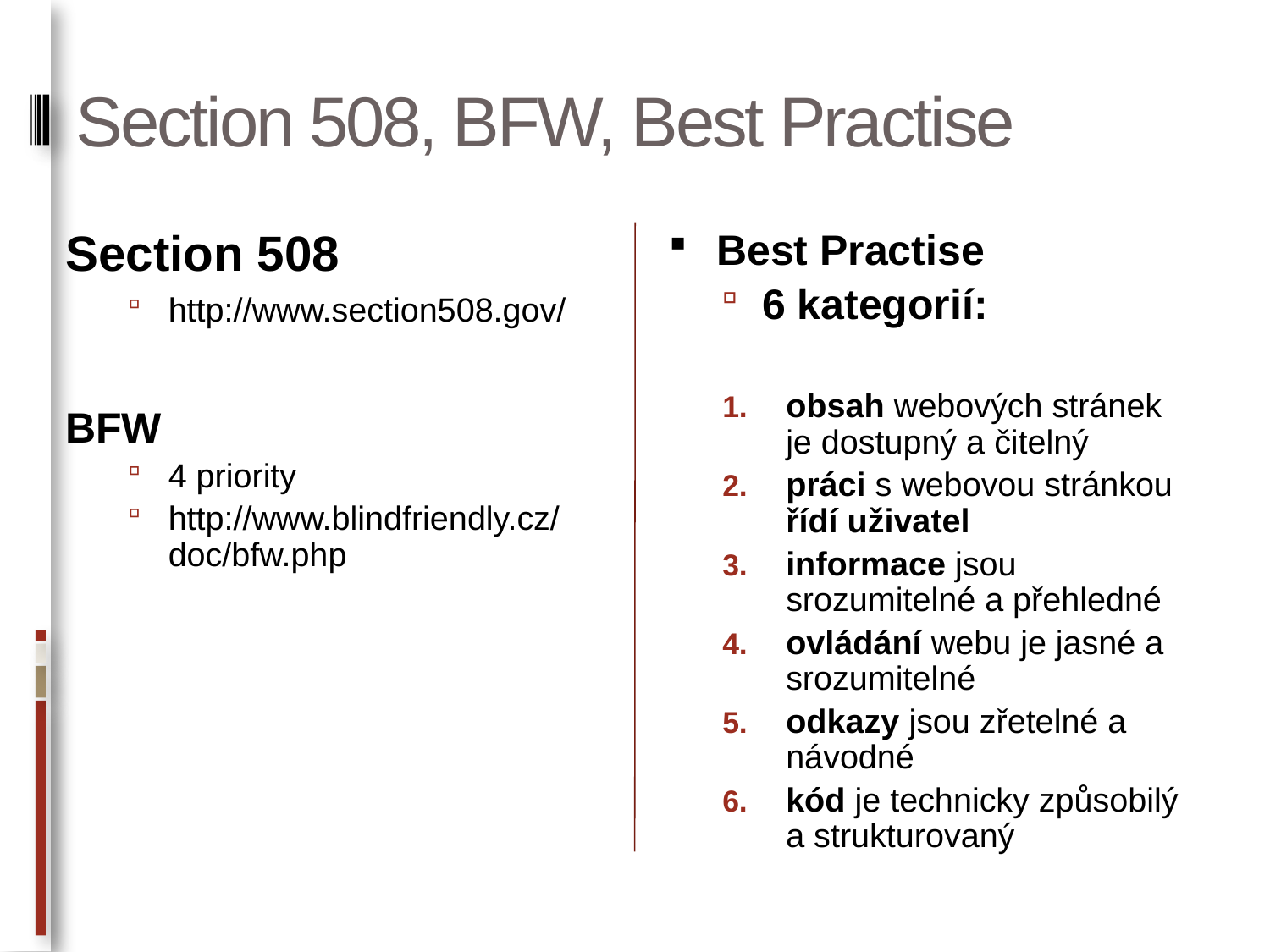

# Section 508, BFW, Best Practise
Section 508
http://www.section508.gov/

BFW
4 priority
http://www.blindfriendly.cz/doc/bfw.php
Best Practise
6 kategorií:

obsah webových stránek je dostupný a čitelný
práci s webovou stránkou řídí uživatel
informace jsou srozumitelné a přehledné
ovládání webu je jasné a srozumitelné
odkazy jsou zřetelné a návodné
kód je technicky způsobilý a strukturovaný